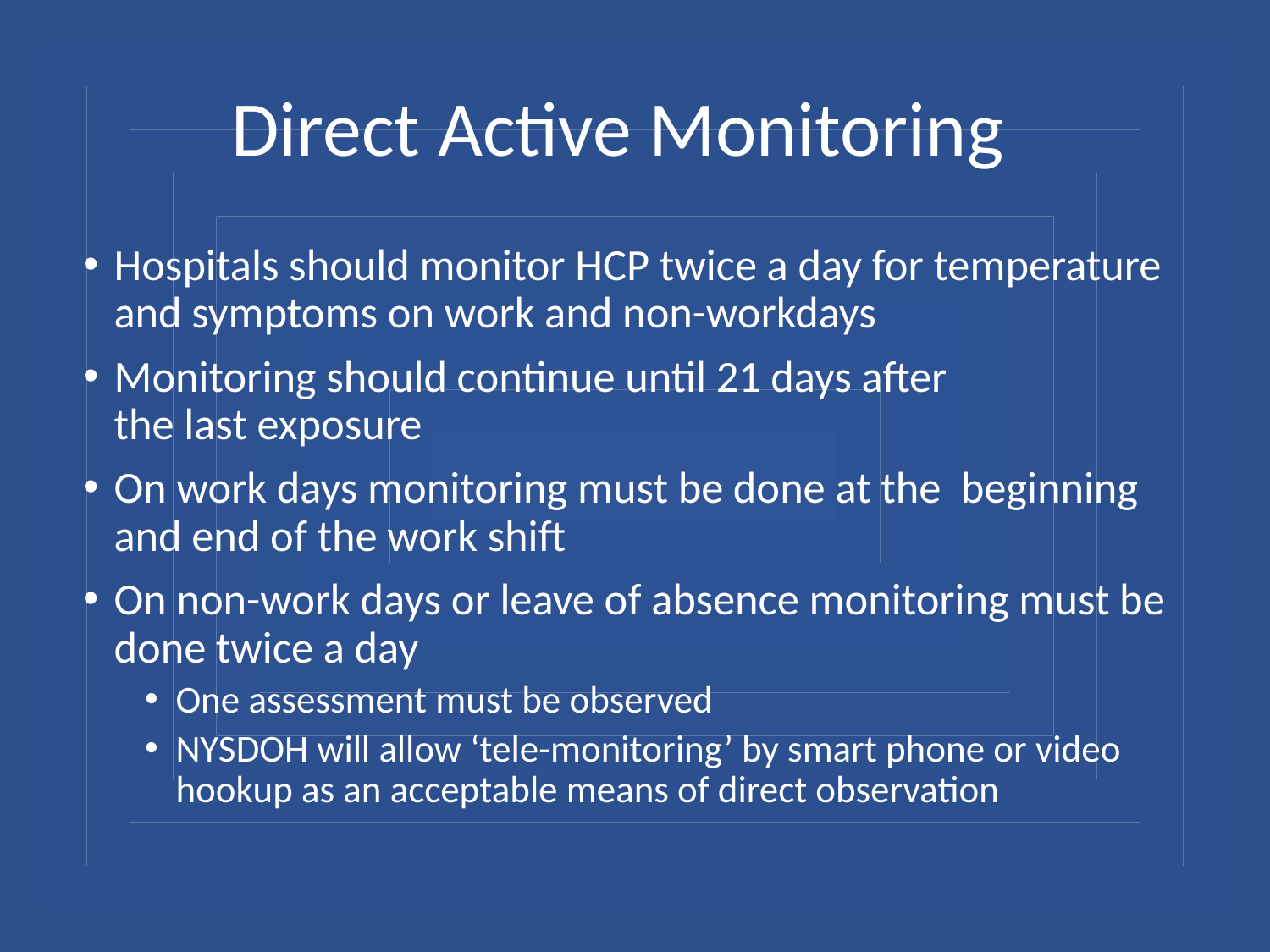

# Direct Active Monitoring
Hospitals should monitor HCP twice a day for temperature and symptoms on work and non-workdays
Monitoring should continue until 21 days after
the last exposure
On work days monitoring must be done at the  beginning and end of the work shift
On non-work days or leave of absence monitoring must be done twice a day
One assessment must be observed
NYSDOH will allow ‘tele-monitoring’ by smart phone or video hookup as an acceptable means of direct observation